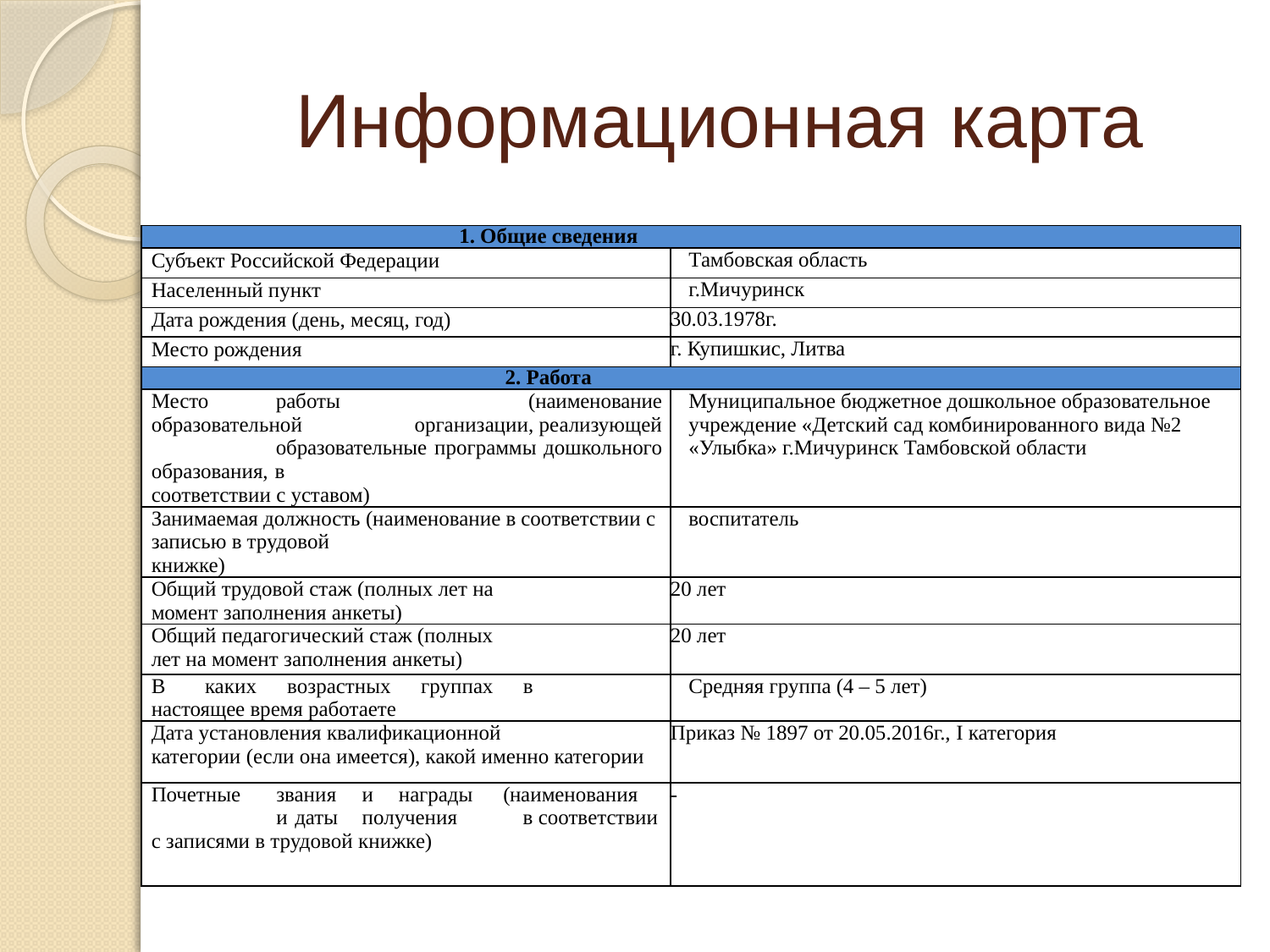

# Информационная карта

| 1. Общие сведения |  |
| --- | --- |
| Субъект Российской Федерации | Тамбовская область |
| Населенный пункт | г.Мичуринск |
| Дата рождения (день, месяц, год) | 30.03.1978г. |
| Место рождения | г. Купишкис, Литва |
| 2. Работа |  |
| Место работы (наименование образовательной организации, реализующей образовательные программы дошкольного образования, в соответствии с уставом) | Муниципальное бюджетное дошкольное образовательное учреждение «Детский сад комбинированного вида №2 «Улыбка» г.Мичуринск Тамбовской области |
| Занимаемая должность (наименование в соответствии с записью в трудовой книжке) | воспитатель |
| Общий трудовой стаж (полных лет на момент заполнения анкеты) | 20 лет |
| Общий педагогический стаж (полных лет на момент заполнения анкеты) | 20 лет |
| В каких возрастных группах в настоящее время работаете | Средняя группа (4 – 5 лет) |
| Дата установления квалификационной категории (если она имеется), какой именно категории | Приказ № 1897 от 20.05.2016г., I категория |
| Почетные звания и награды (наименования и даты получения в соответствии с записями в трудовой книжке) | - |